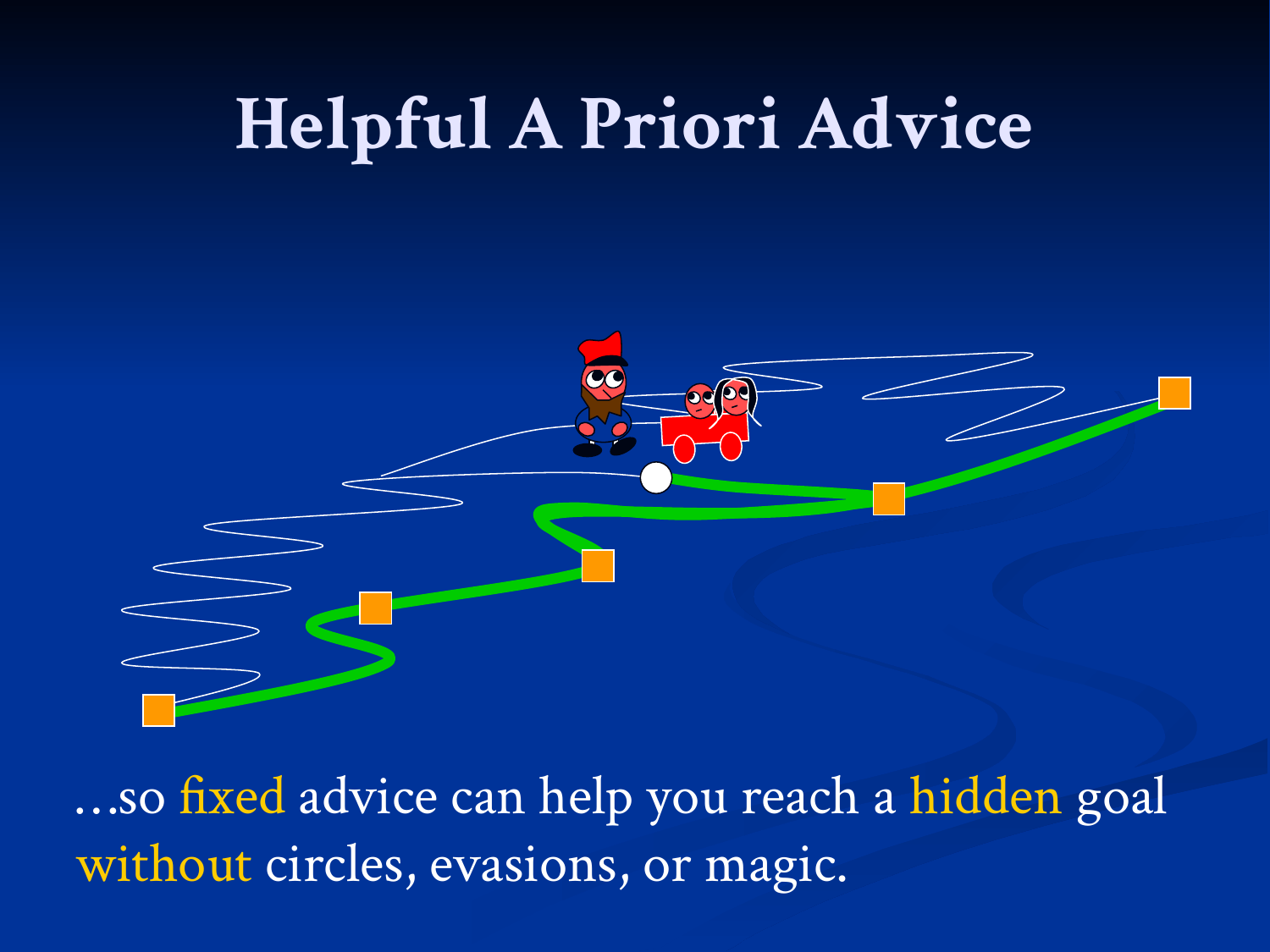

# Helpful A Priori Advice

…so fixed advice can help you reach a hidden goal
without circles, evasions, or magic.